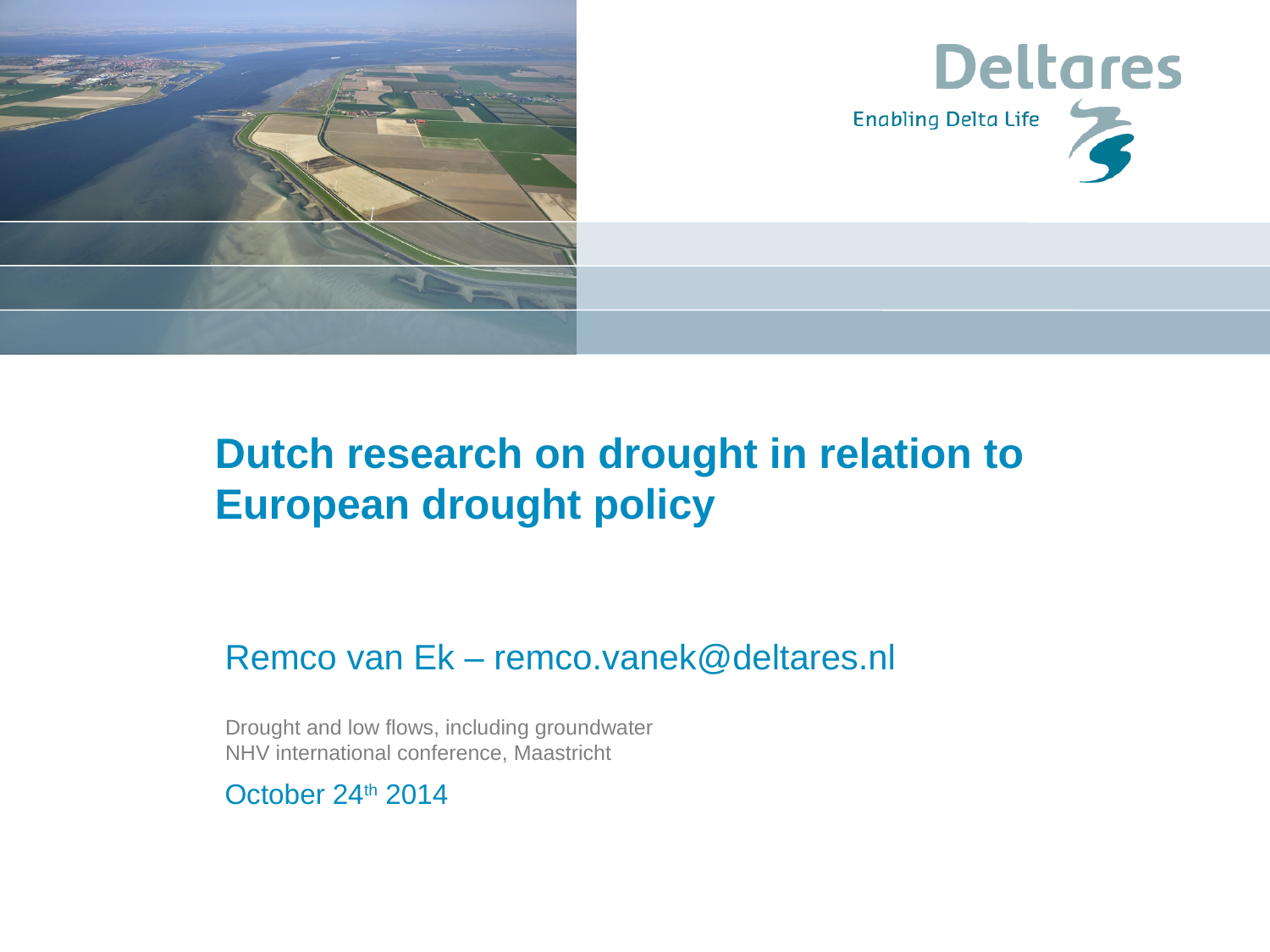

# Dutch research on drought in relation to European drought policy

Remco van Ek – remco.vanek@deltares.nl
Drought and low flows, including groundwater
NHV international conference, Maastricht
October 24th 2014